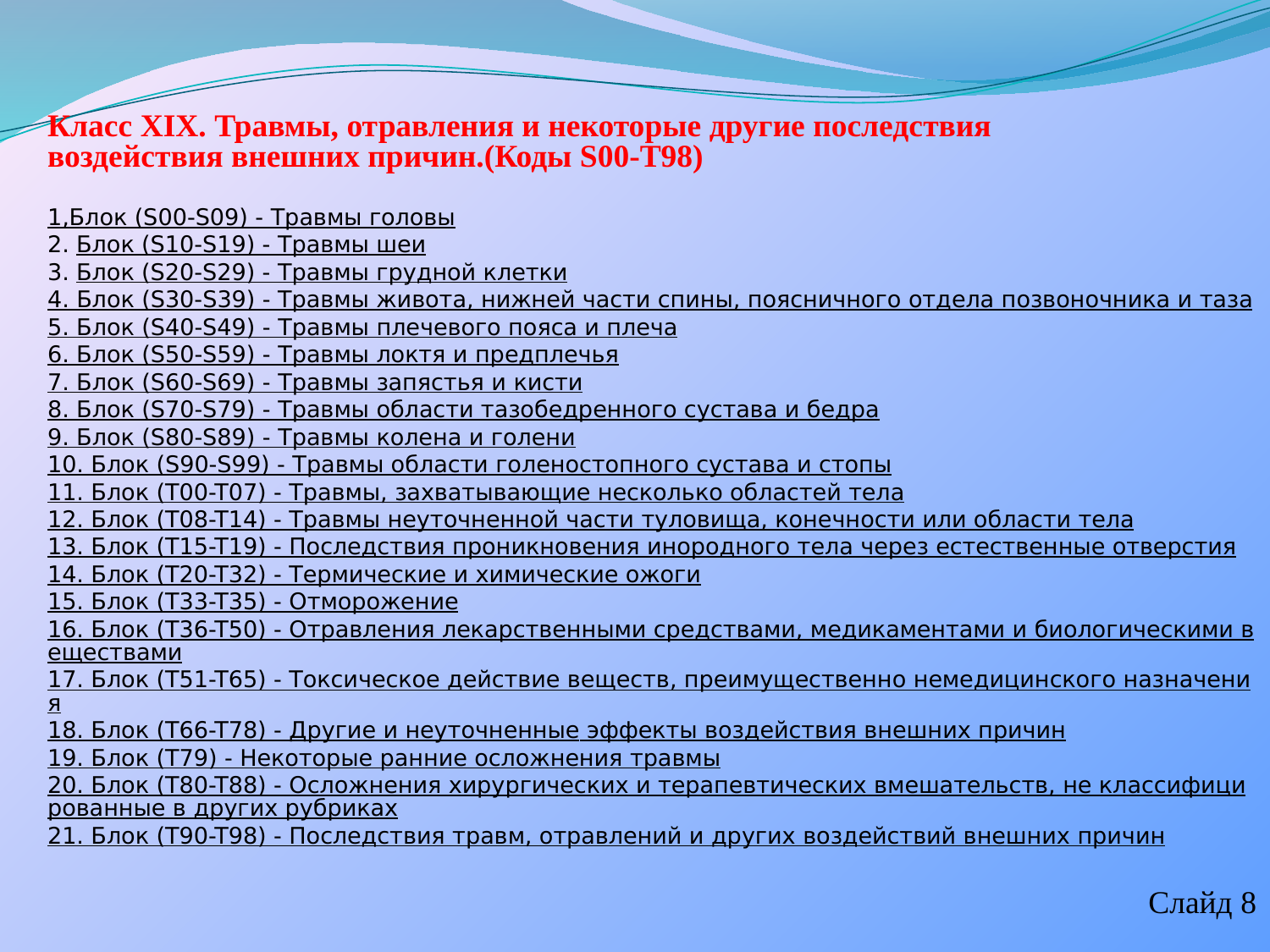

Класс XIX. Травмы, отравления и некоторые другие последствия воздействия внешних причин.(Коды S00-T98)
1,Блок (S00-S09) - Травмы головы
2. Блок (S10-S19) - Травмы шеи
3. Блок (S20-S29) - Травмы грудной клетки
4. Блок (S30-S39) - Травмы живота, нижней части спины, поясничного отдела позвоночника и таза
5. Блок (S40-S49) - Травмы плечевого пояса и плеча
6. Блок (S50-S59) - Травмы локтя и предплечья
7. Блок (S60-S69) - Травмы запястья и кисти
8. Блок (S70-S79) - Травмы области тазобедренного сустава и бедра
9. Блок (S80-S89) - Травмы колена и голени
10. Блок (S90-S99) - Травмы области голеностопного сустава и стопы
11. Блок (T00-T07) - Травмы, захватывающие несколько областей тела
12. Блок (T08-T14) - Травмы неуточненной части туловища, конечности или области тела
13. Блок (T15-T19) - Последствия проникновения инородного тела через естественные отверстия
14. Блок (T20-T32) - Термические и химические ожоги
15. Блок (T33-T35) - Отморожение
16. Блок (T36-T50) - Отравления лекарственными средствами, медикаментами и биологическими веществами
17. Блок (T51-T65) - Токсическое действие веществ, преимущественно немедицинского назначения
18. Блок (T66-T78) - Другие и неуточненные эффекты воздействия внешних причин
19. Блок (T79) - Некоторые ранние осложнения травмы
20. Блок (T80-T88) - Осложнения хирургических и терапевтических вмешательств, не классифицированные в других рубриках
21. Блок (T90-T98) - Последствия травм, отравлений и других воздействий внешних причин
Слайд 8